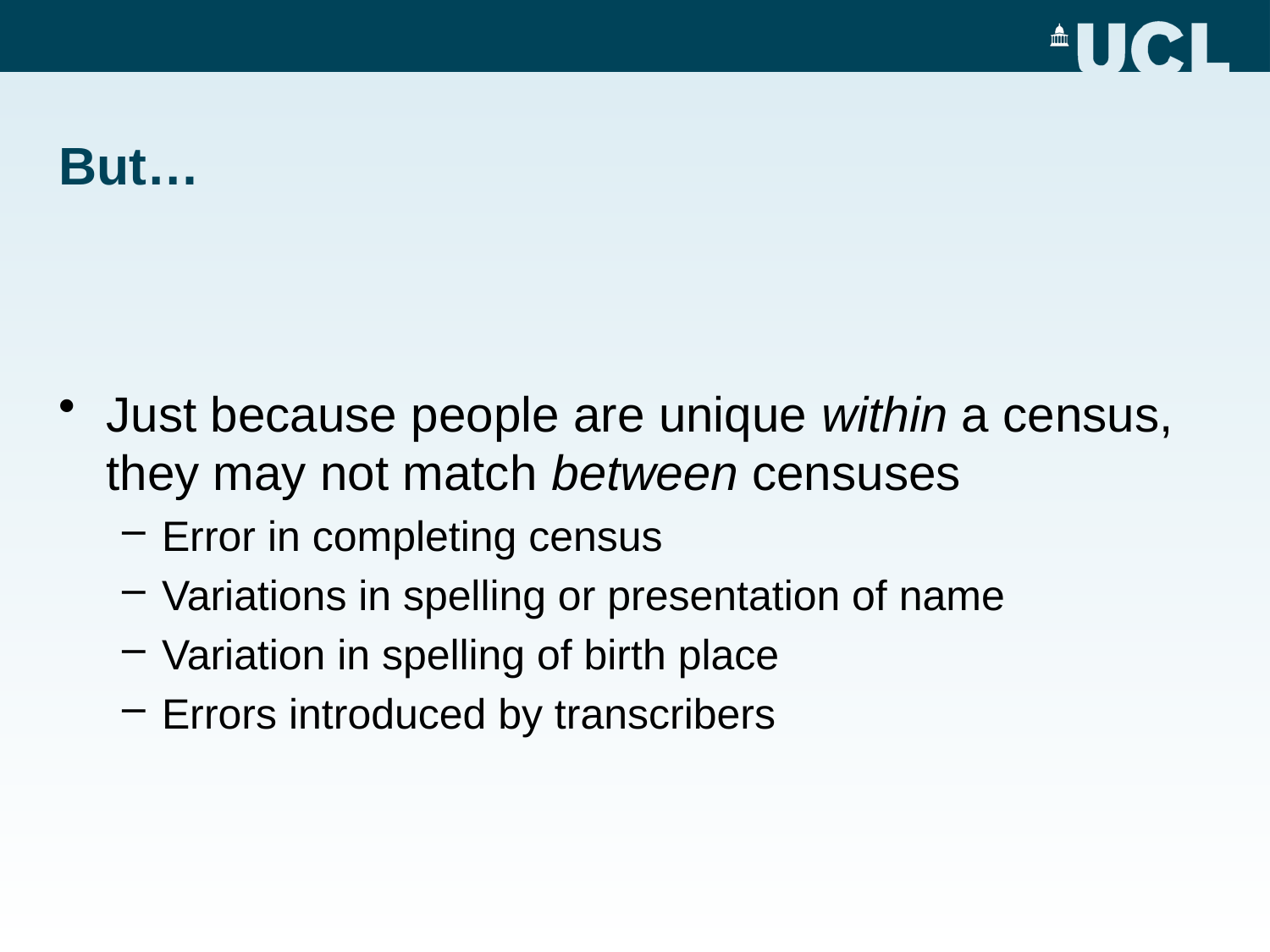

# But…
Just because people are unique within a census, they may not match between censuses
Error in completing census
Variations in spelling or presentation of name
Variation in spelling of birth place
Errors introduced by transcribers